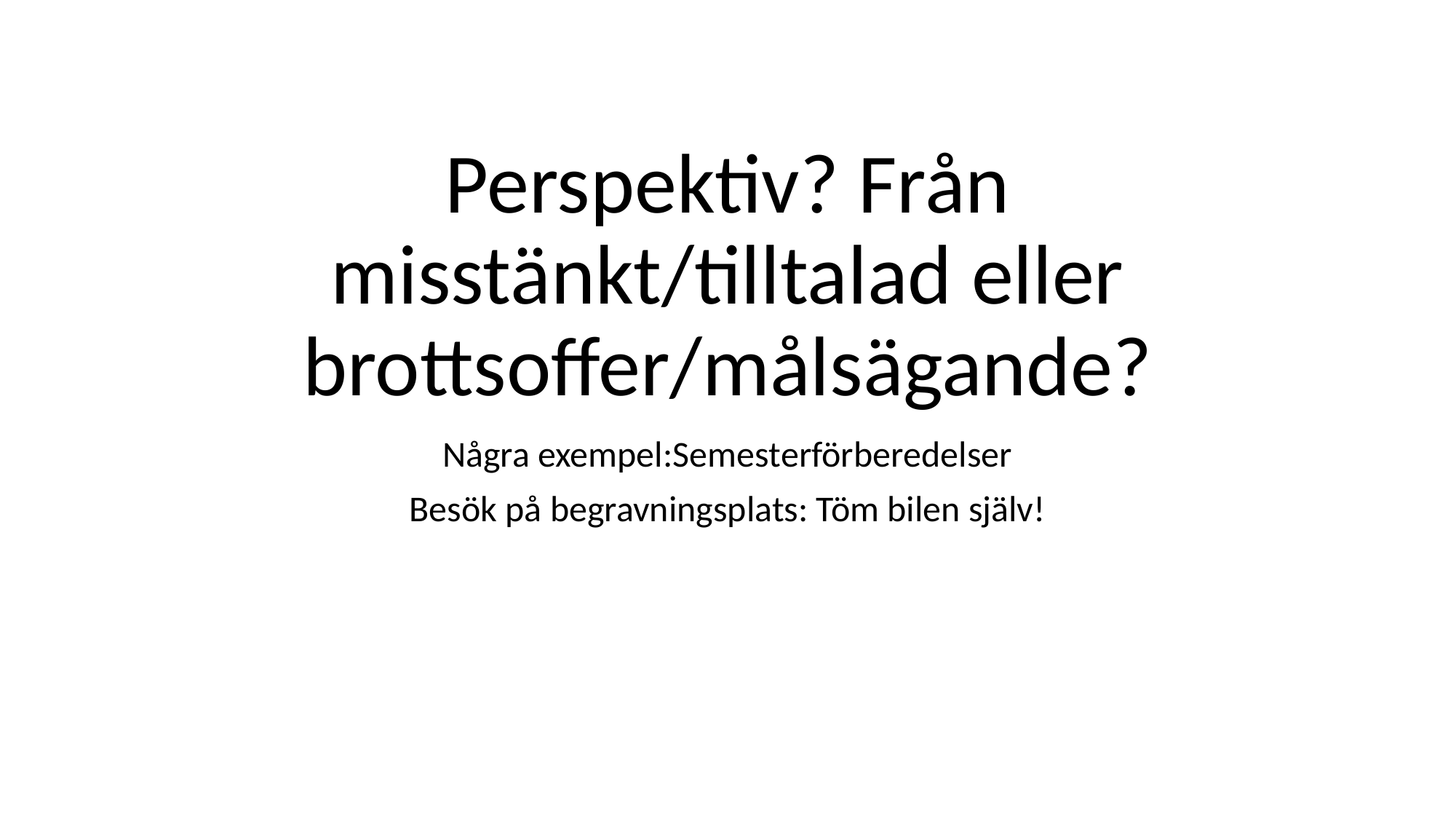

# Perspektiv? Från misstänkt/tilltalad eller brottsoffer/målsägande?
Några exempel:Semesterförberedelser
Besök på begravningsplats: Töm bilen själv!